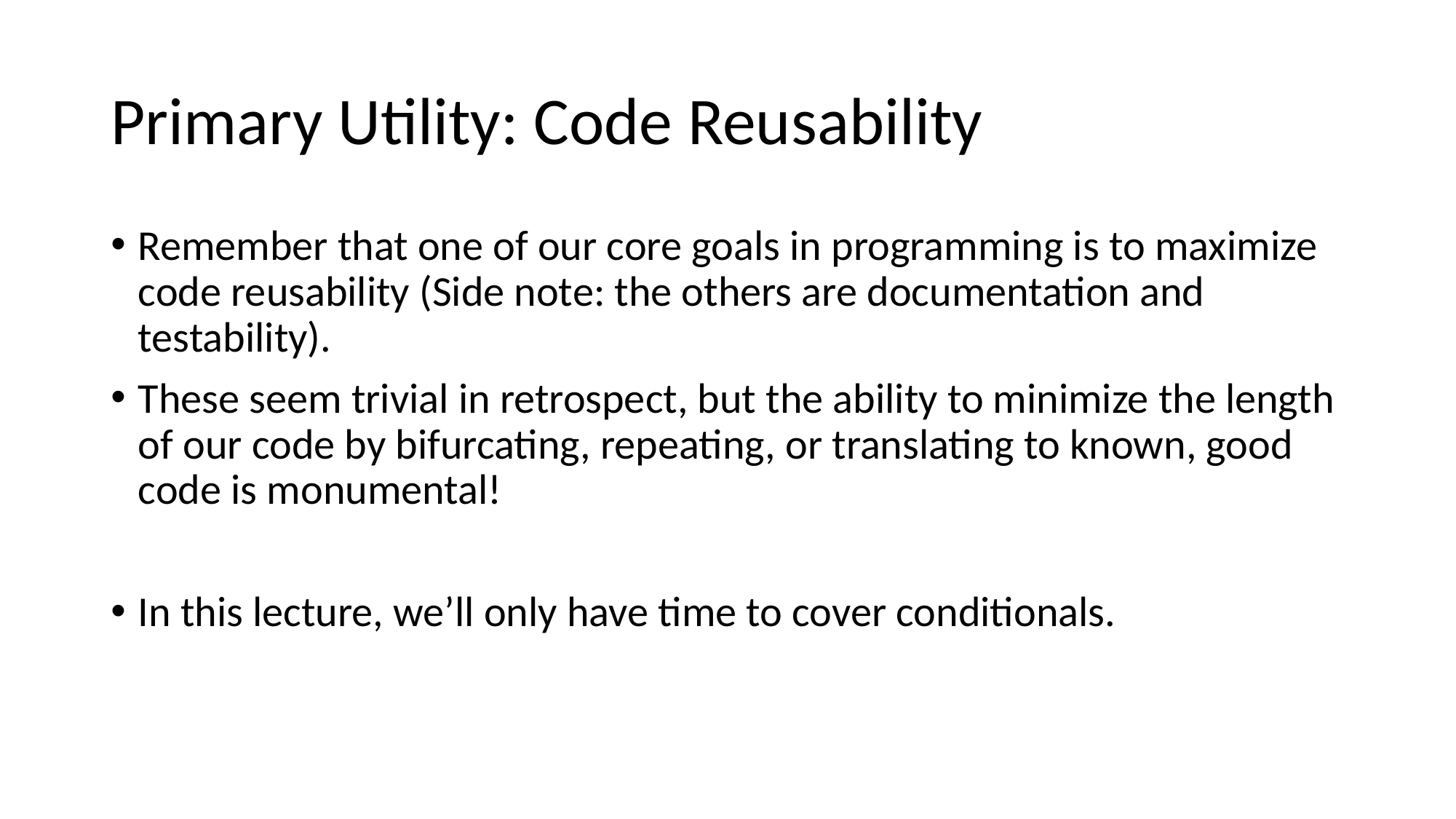

# Primary Utility: Code Reusability
Remember that one of our core goals in programming is to maximize code reusability (Side note: the others are documentation and testability).
These seem trivial in retrospect, but the ability to minimize the length of our code by bifurcating, repeating, or translating to known, good code is monumental!

In this lecture, we’ll only have time to cover conditionals.